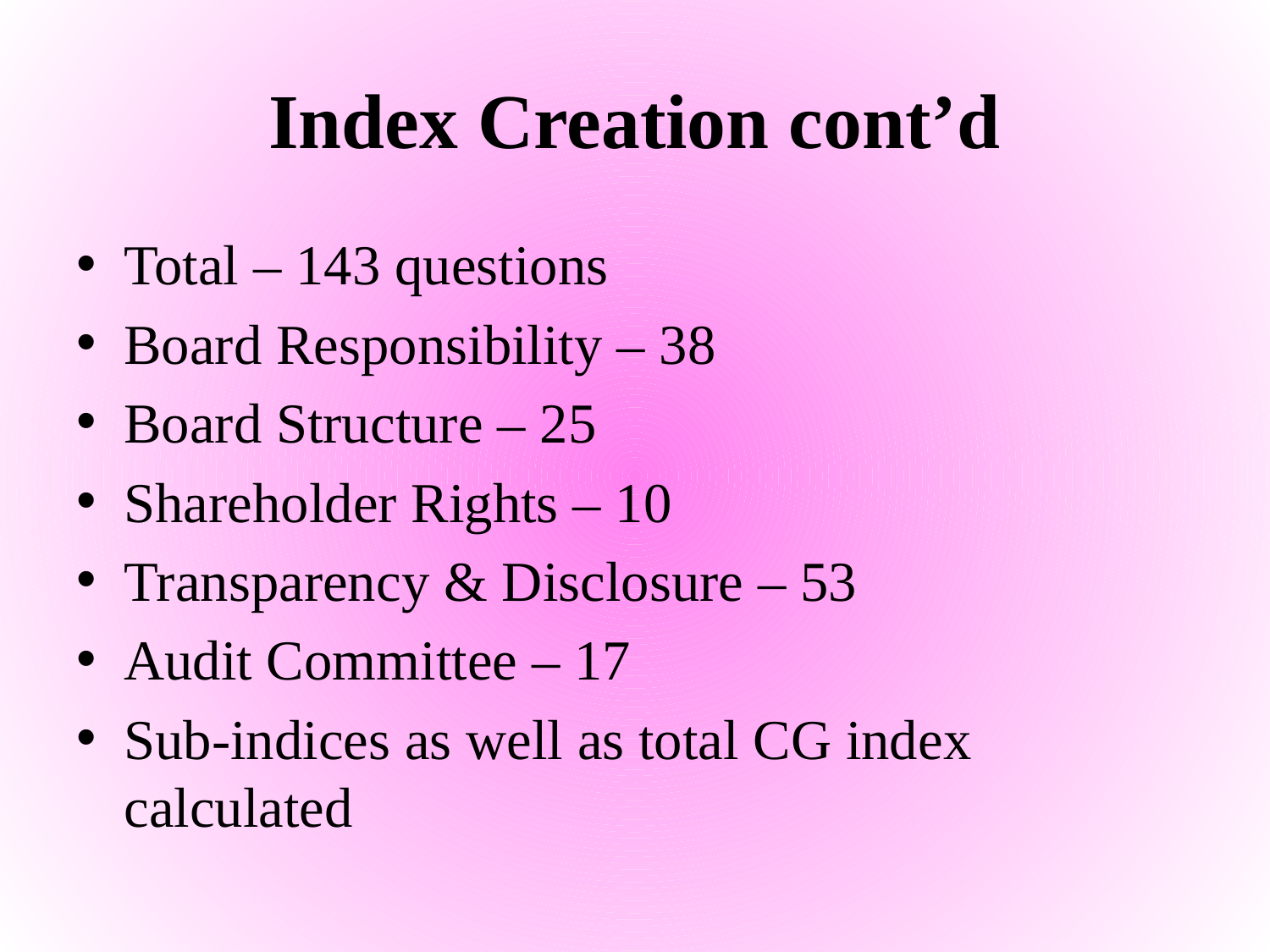

# Index Creation cont’d
Total – 143 questions
Board Responsibility – 38
Board Structure – 25
Shareholder Rights – 10
Transparency & Disclosure – 53
Audit Committee – 17
Sub-indices as well as total CG index calculated